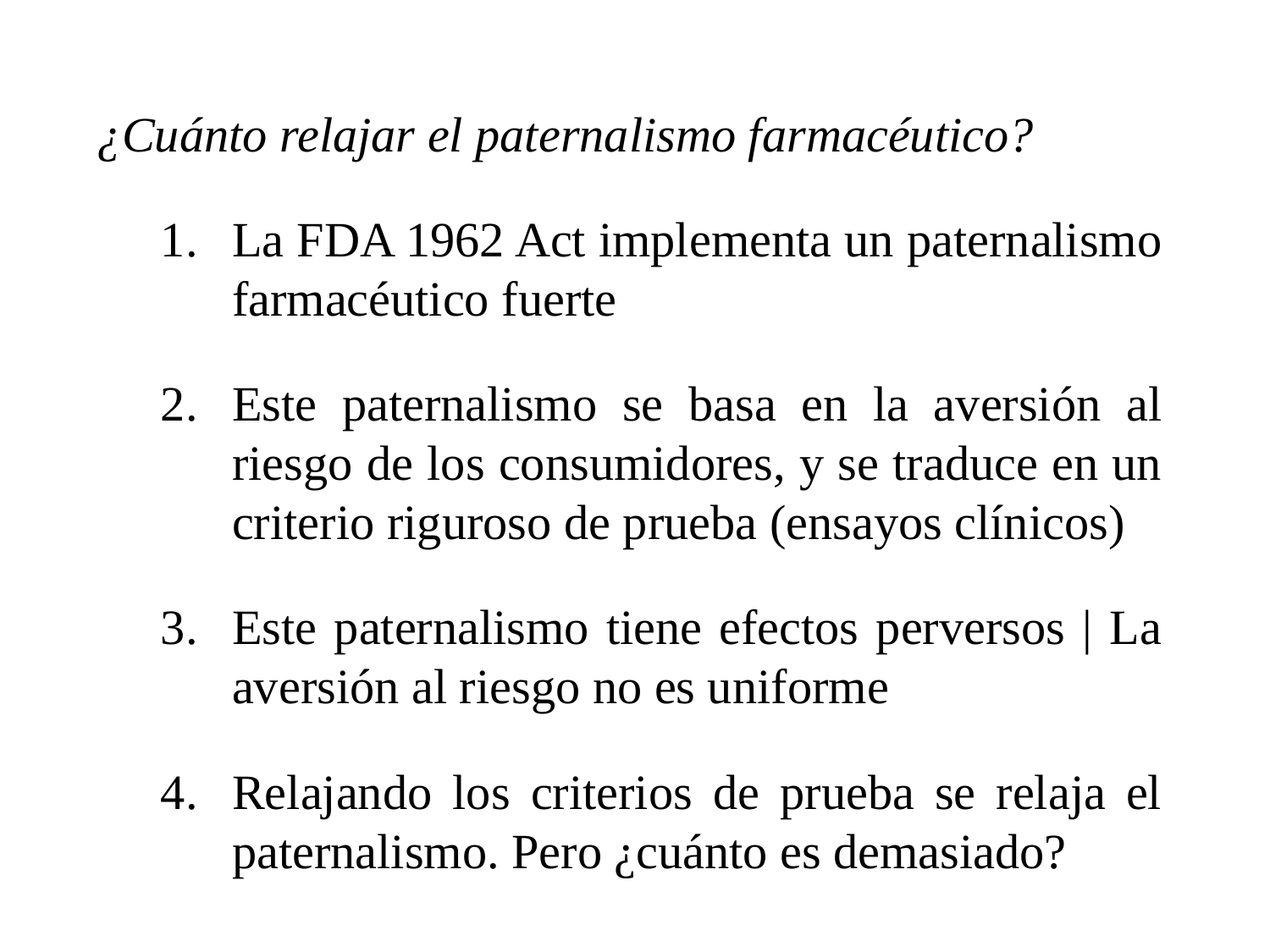

¿Cuánto relajar el paternalismo farmacéutico?
La FDA 1962 Act implementa un paternalismo farmacéutico fuerte
Este paternalismo se basa en la aversión al riesgo de los consumidores, y se traduce en un criterio riguroso de prueba (ensayos clínicos)
Este paternalismo tiene efectos perversos | La aversión al riesgo no es uniforme
Relajando los criterios de prueba se relaja el paternalismo. Pero ¿cuánto es demasiado?